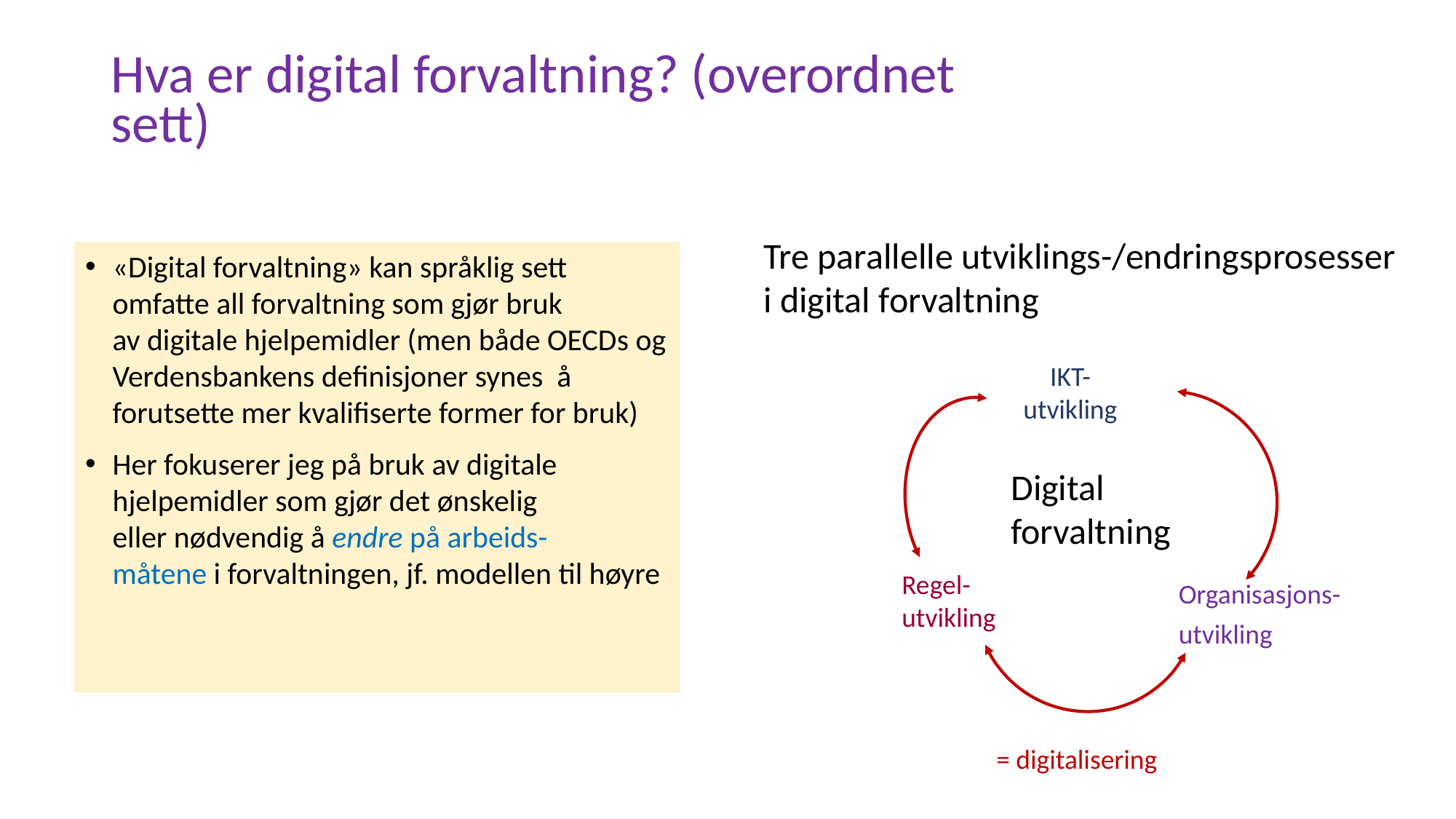

# Hva er digital forvaltning? (overordnet sett)
Tre parallelle utviklings-/endringsprosesser
i digital forvaltning
IKT-
utvikling

Regel-
utvikling
Organisasjons-
utvikling

Digital forvaltning
«Digital forvaltning» kan språklig sett
omfatte all forvaltning som gjør bruk
av digitale hjelpemidler (men både OECDs og Verdensbankens definisjoner synes  å forutsette mer kvalifiserte former for bruk)
Her fokuserer jeg på bruk av digitale
hjelpemidler som gjør det ønskelig
eller nødvendig å endre på arbeids-
måtene i forvaltningen, jf. modellen til høyre
= digitalisering